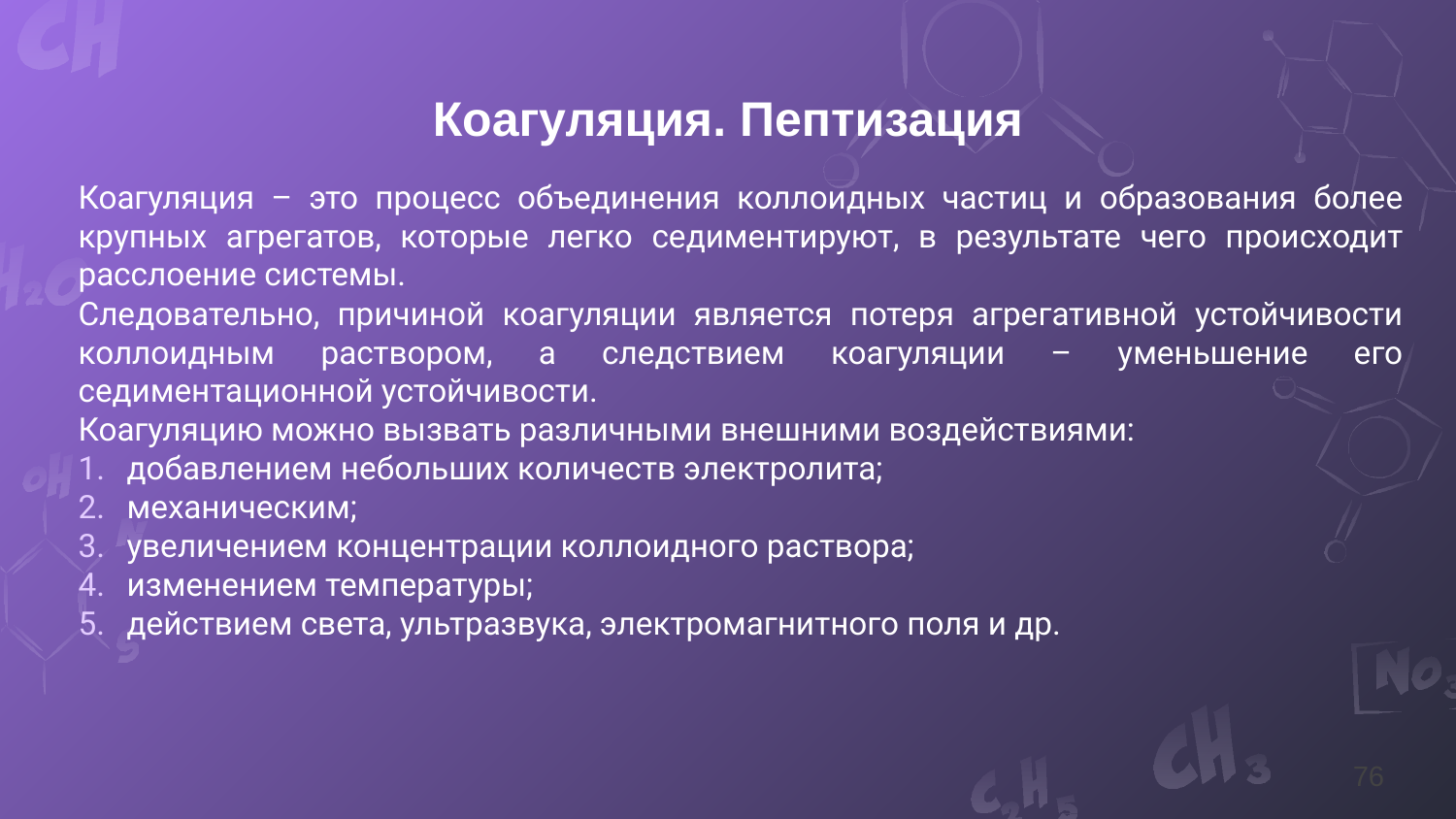

# Коагуляция. Пептизация
Коагуляция – это процесс объединения коллоидных частиц и образования более крупных агрегатов, которые легко седиментируют, в результате чего происходит расслоение системы.
Следовательно, причиной коагуляции является потеря агрегативной устойчивости коллоидным раствором, а следствием коагуляции – уменьшение его седиментационной устойчивости.
Коагуляцию можно вызвать различными внешними воздействиями:
добавлением небольших количеств электролита;
механическим;
увеличением концентрации коллоидного раствора;
изменением температуры;
действием света, ультразвука, электромагнитного поля и др.
76